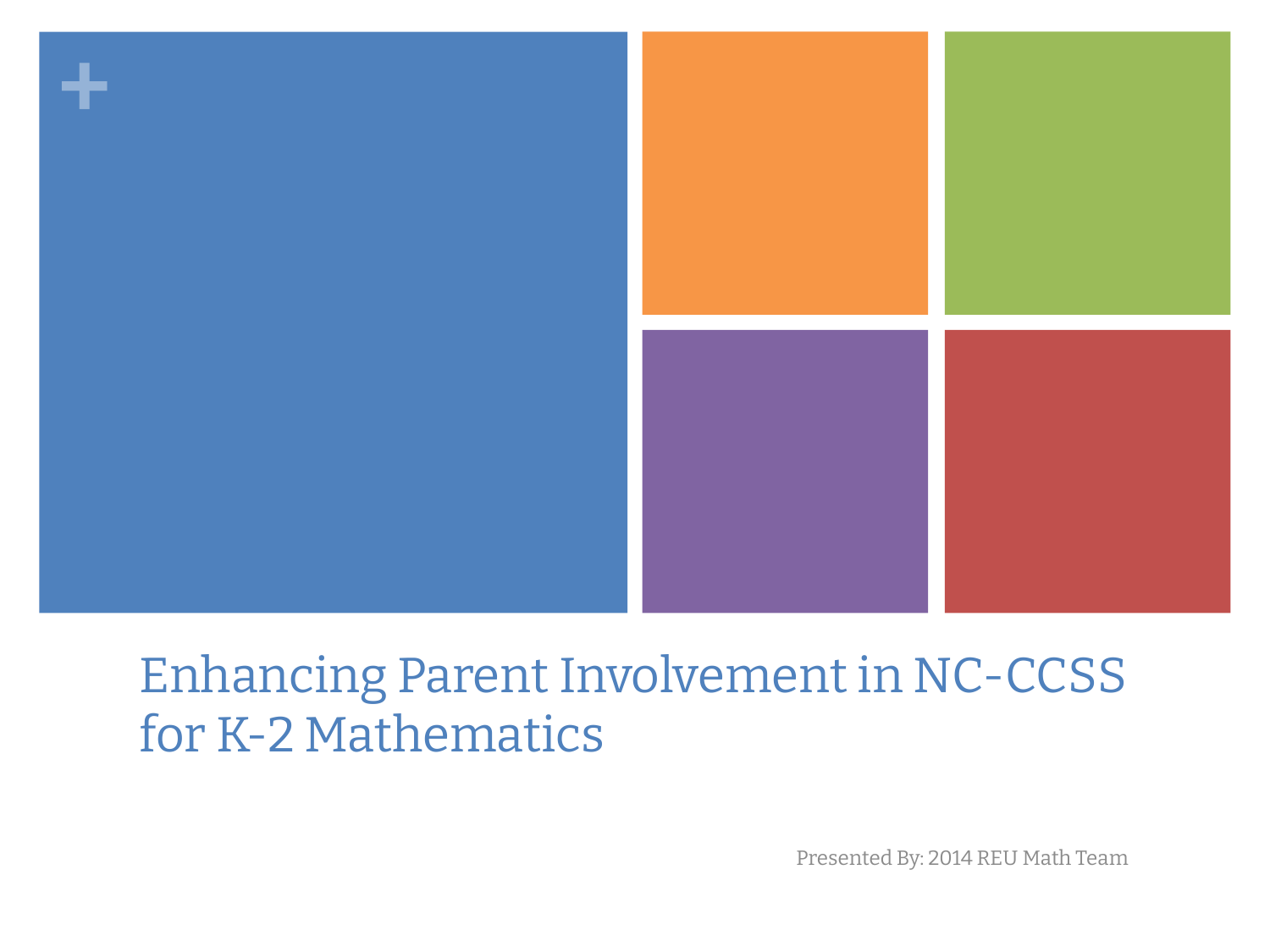

# Enhancing Parent Involvement in NC-CCSS for K-2 Mathematics
Presented By: 2014 REU Math Team